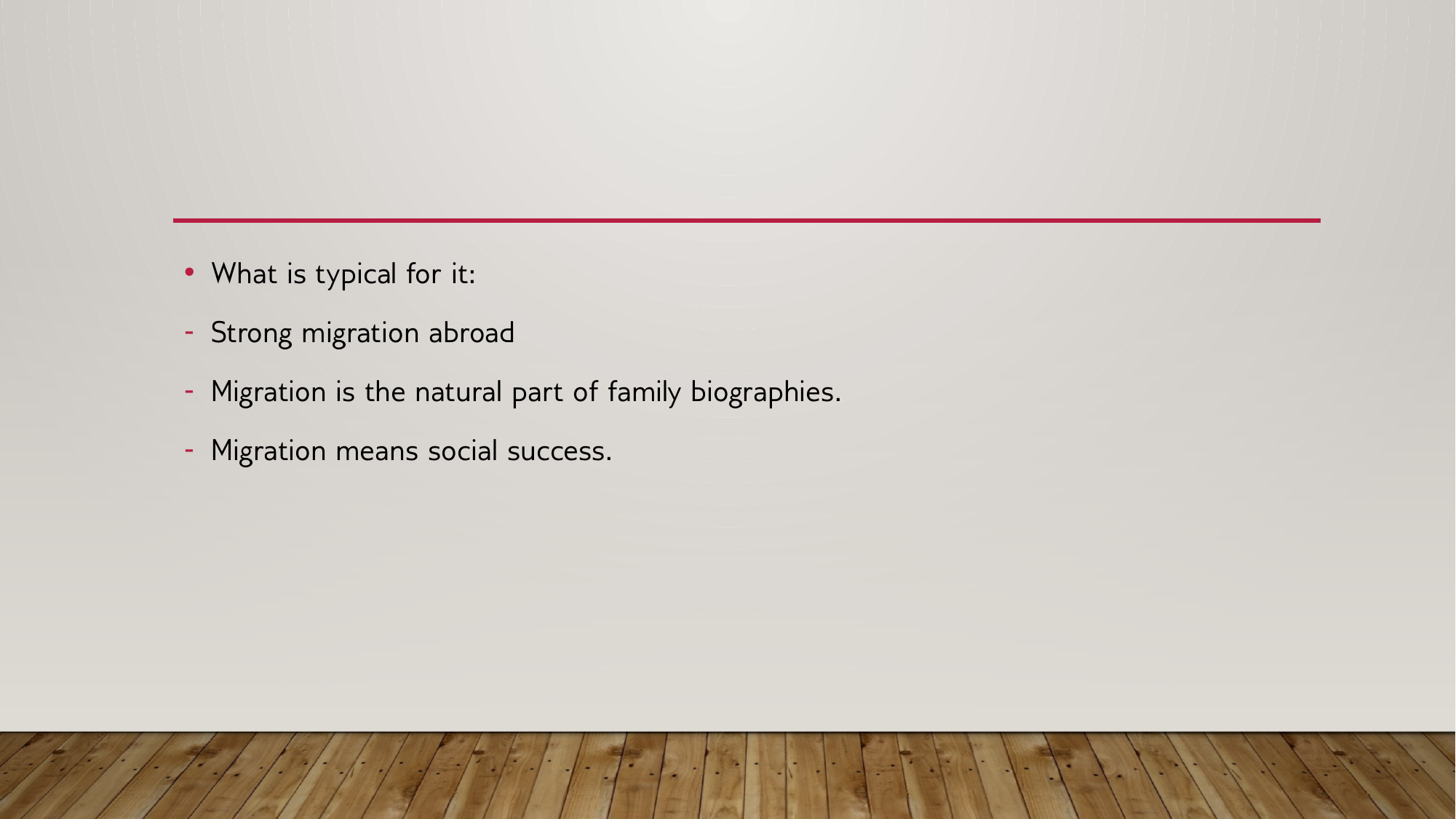

#
What is typical for it:
Strong migration abroad
Migration is the natural part of family biographies.
Migration means social success.